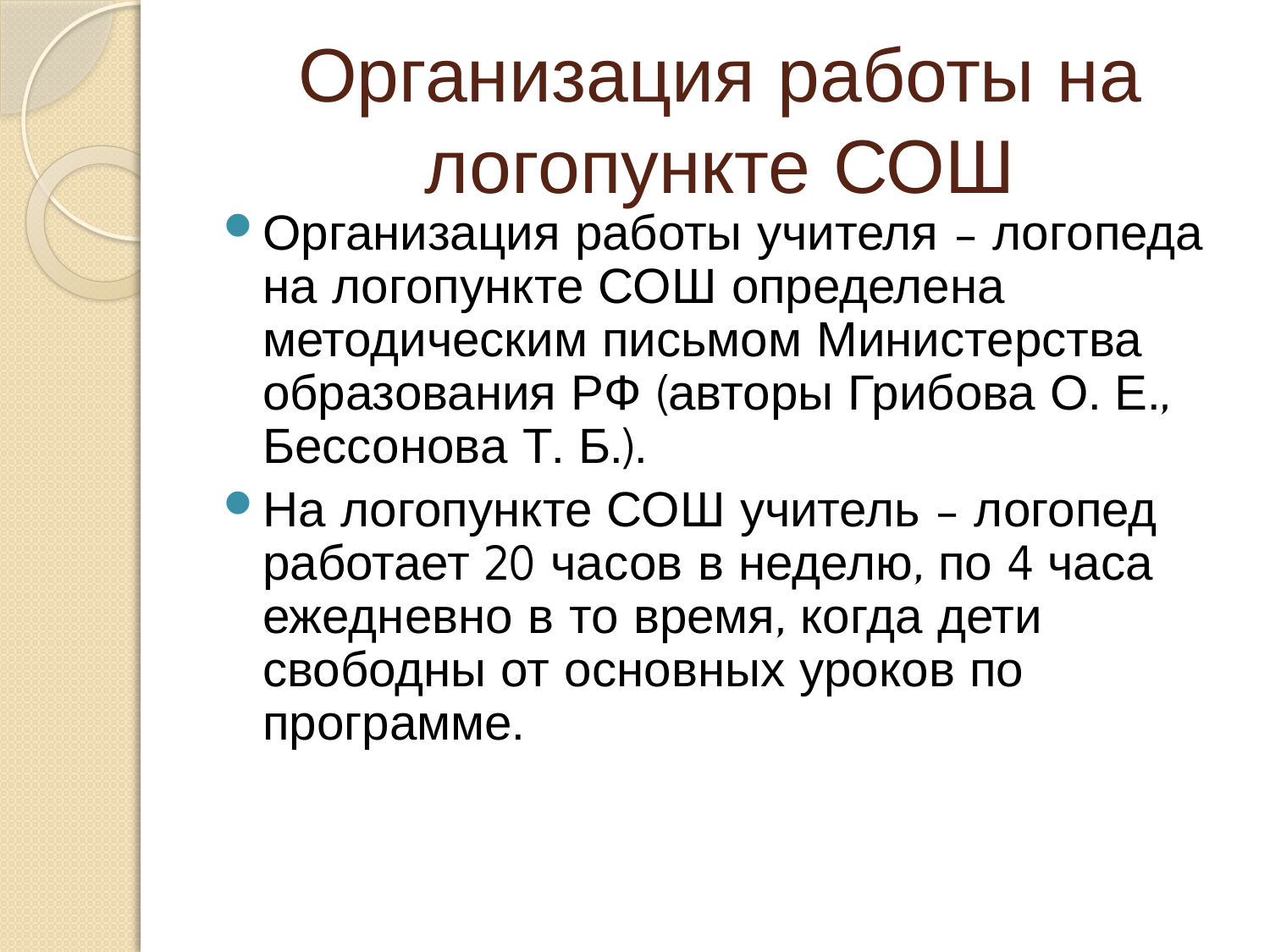

# Организация работы на логопункте СОШ
Организация работы учителя – логопеда на логопункте СОШ определена методическим письмом Министерства образования РФ (авторы Грибова О. Е., Бессонова Т. Б.).
На логопункте СОШ учитель – логопед работает 20 часов в неделю, по 4 часа ежедневно в то время, когда дети свободны от основных уроков по программе.